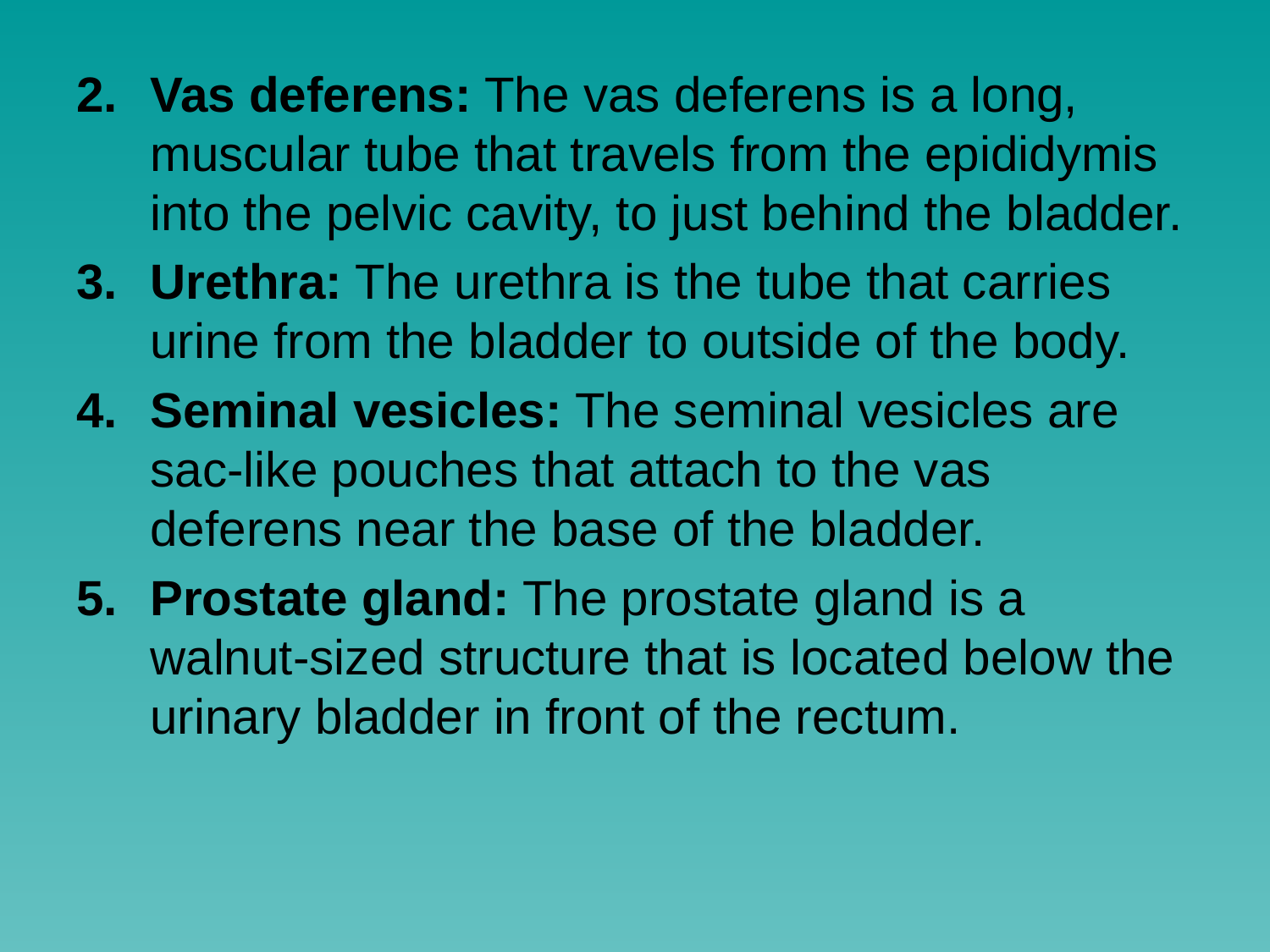

Vas deferens: The vas deferens is a long, muscular tube that travels from the epididymis into the pelvic cavity, to just behind the bladder.
Urethra: The urethra is the tube that carries urine from the bladder to outside of the body.
Seminal vesicles: The seminal vesicles are sac-like pouches that attach to the vas deferens near the base of the bladder.
Prostate gland: The prostate gland is a walnut-sized structure that is located below the urinary bladder in front of the rectum.